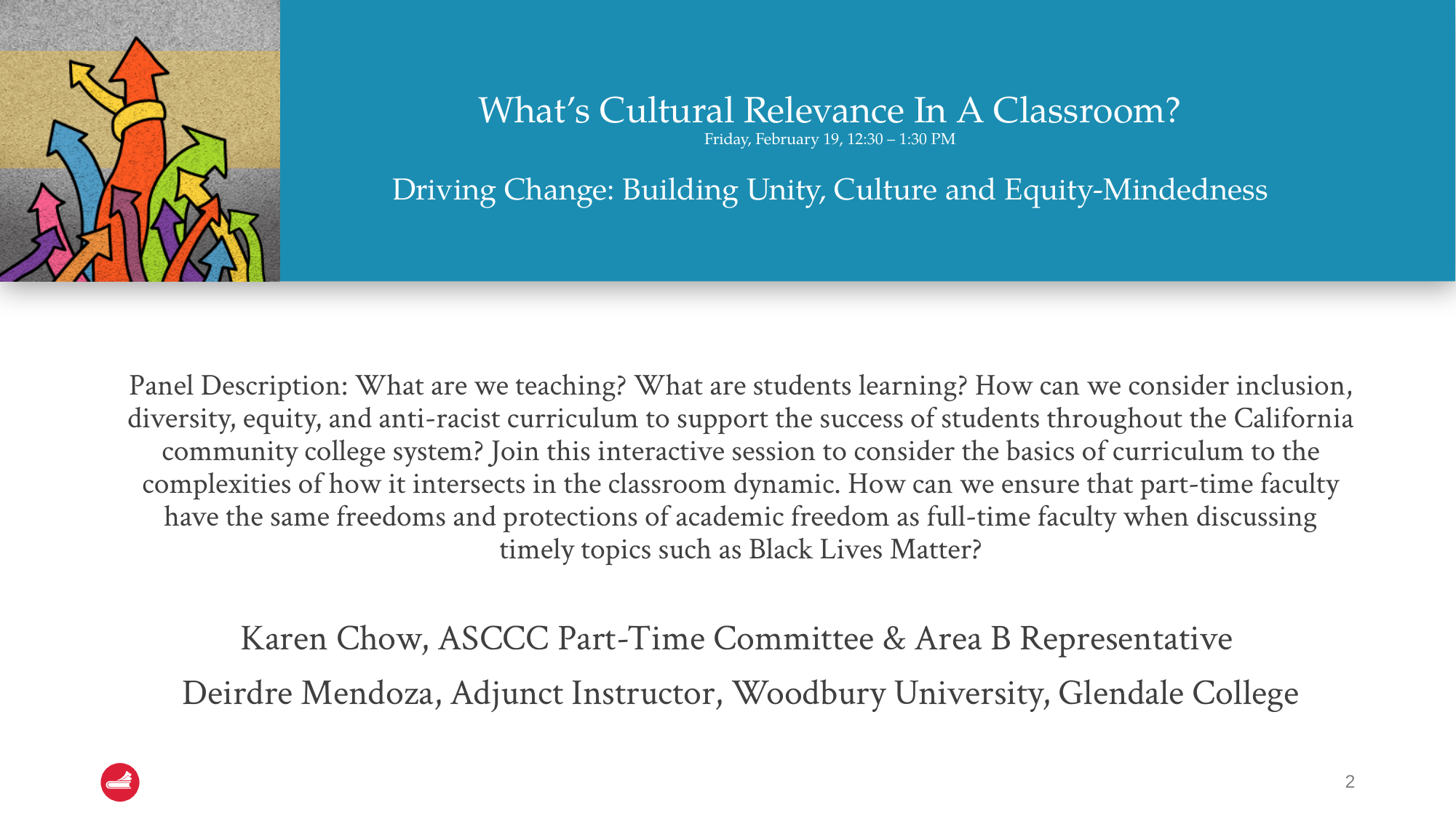

# What’s Cultural Relevance In A Classroom? Friday, February 19, 12:30 – 1:30 PM Driving Change: Building Unity, Culture and Equity-Mindedness
Panel Description: What are we teaching? What are students learning? How can we consider inclusion, diversity, equity, and anti-racist curriculum to support the success of students throughout the California community college system? Join this interactive session to consider the basics of curriculum to the complexities of how it intersects in the classroom dynamic. How can we ensure that part-time faculty have the same freedoms and protections of academic freedom as full-time faculty when discussing timely topics such as Black Lives Matter?

Karen Chow, ASCCC Part-Time Committee & Area B Representative
Deirdre Mendoza, Adjunct Instructor, Woodbury University, Glendale College

2